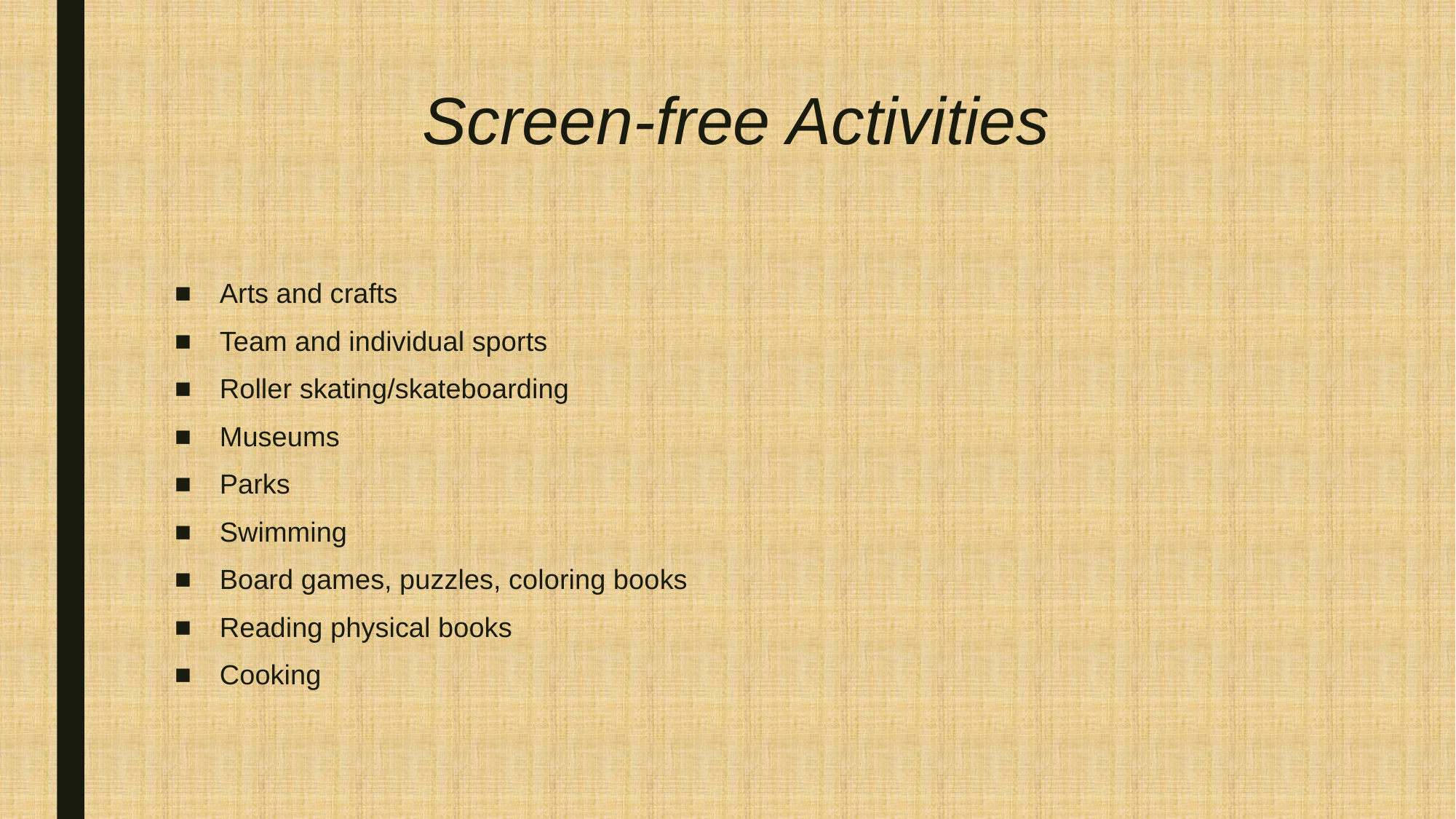

# Screen-free Activities
Arts and crafts
Team and individual sports
Roller skating/skateboarding
Museums
Parks
Swimming
Board games, puzzles, coloring books
Reading physical books
Cooking